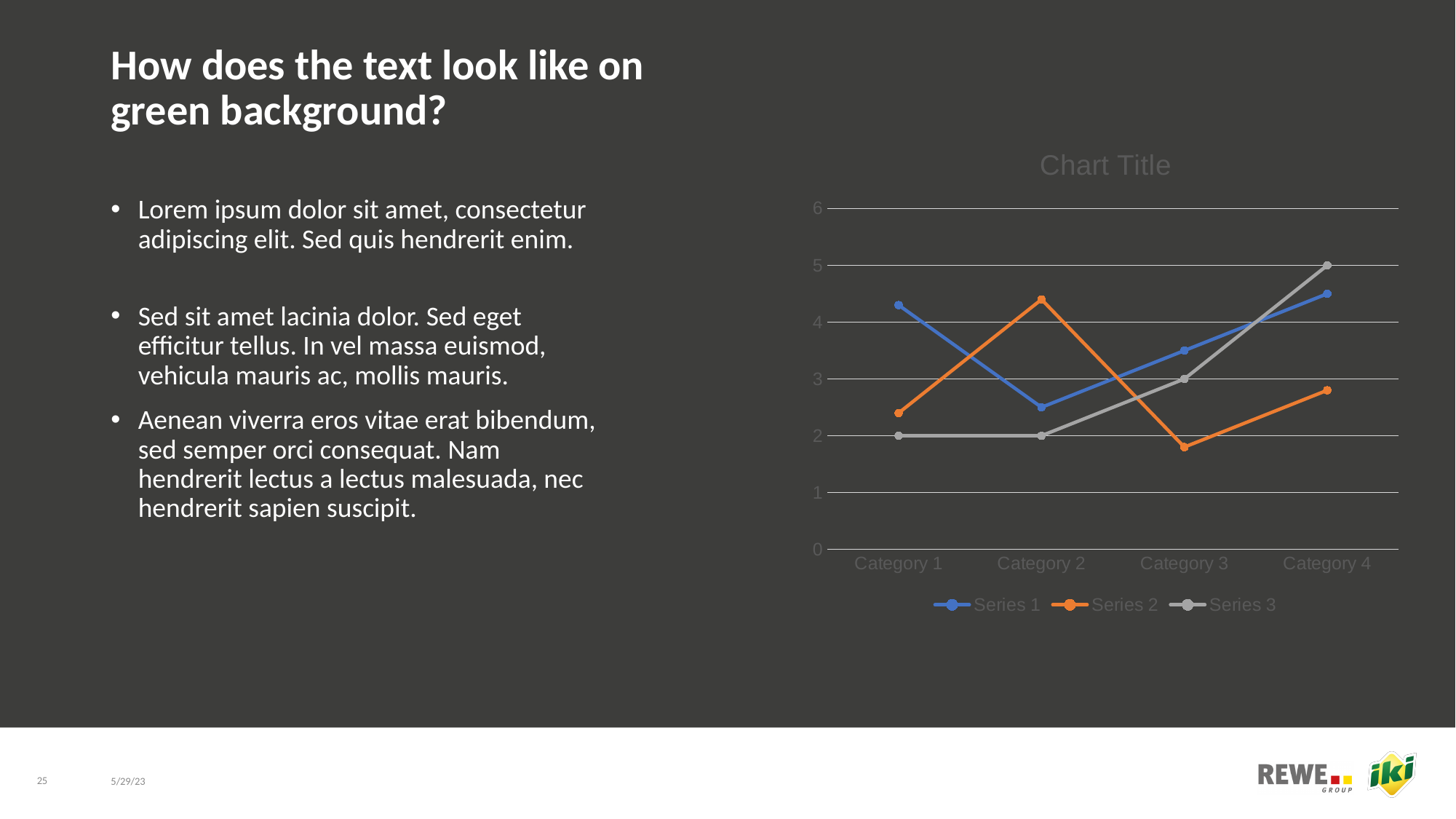

# How does the text look like on green background?

### Chart:

| Category | Series 1 | Series 2 | Series 3 |
|---|---|---|---|
| Category 1 | 4.3 | 2.4 | 2.0 |
| Category 2 | 2.5 | 4.4 | 2.0 |
| Category 3 | 3.5 | 1.8 | 3.0 |
| Category 4 | 4.5 | 2.8 | 5.0 |
Lorem ipsum dolor sit amet, consectetur adipiscing elit. Sed quis hendrerit enim.
Sed sit amet lacinia dolor. Sed eget efficitur tellus. In vel massa euismod, vehicula mauris ac, mollis mauris.
Aenean viverra eros vitae erat bibendum, sed semper orci consequat. Nam hendrerit lectus a lectus malesuada, nec hendrerit sapien suscipit.

25
5/29/23